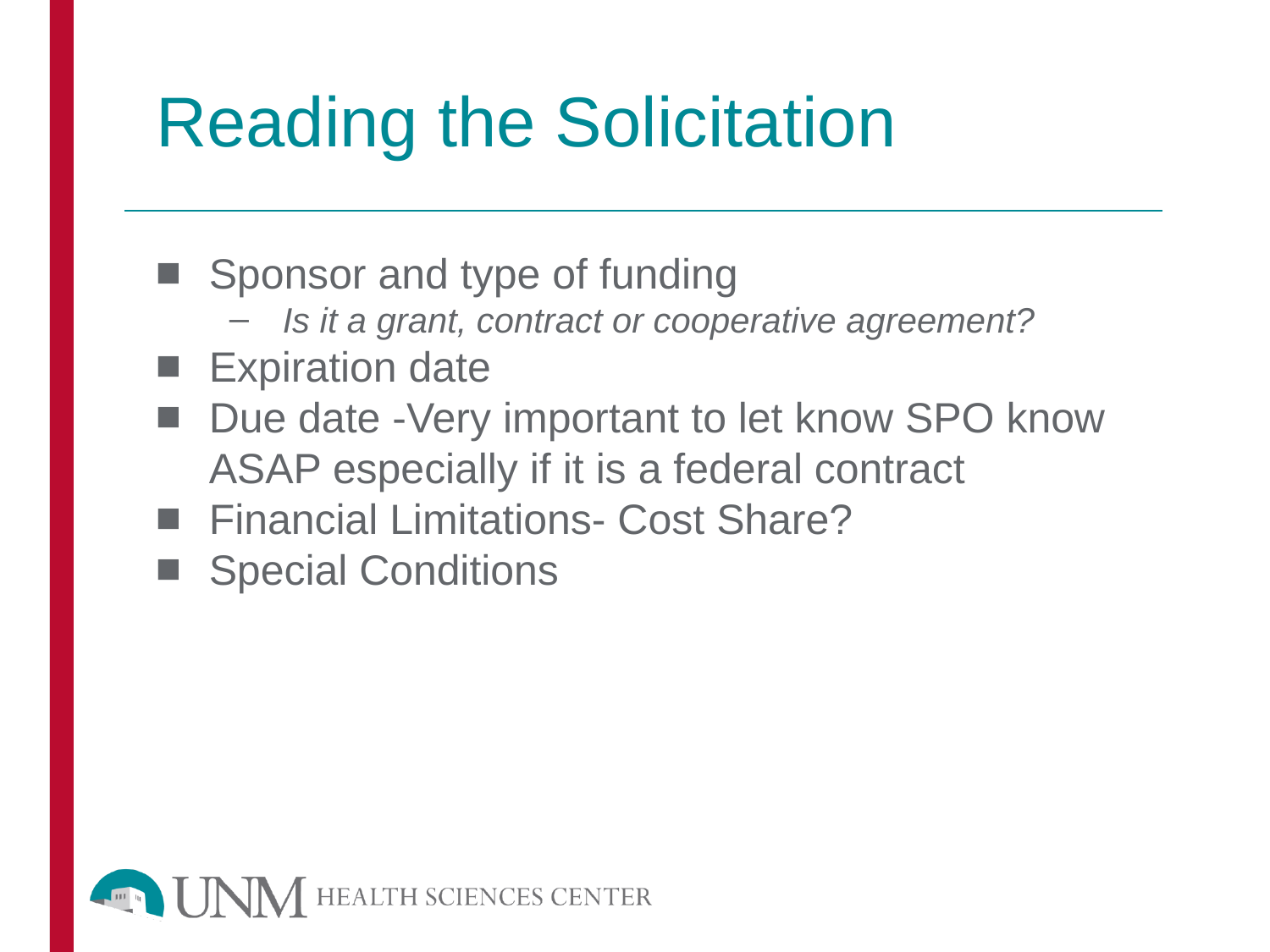

# Reading the Solicitation
Sponsor and type of funding
Is it a grant, contract or cooperative agreement?
Expiration date
Due date -Very important to let know SPO know ASAP especially if it is a federal contract
Financial Limitations- Cost Share?
Special Conditions